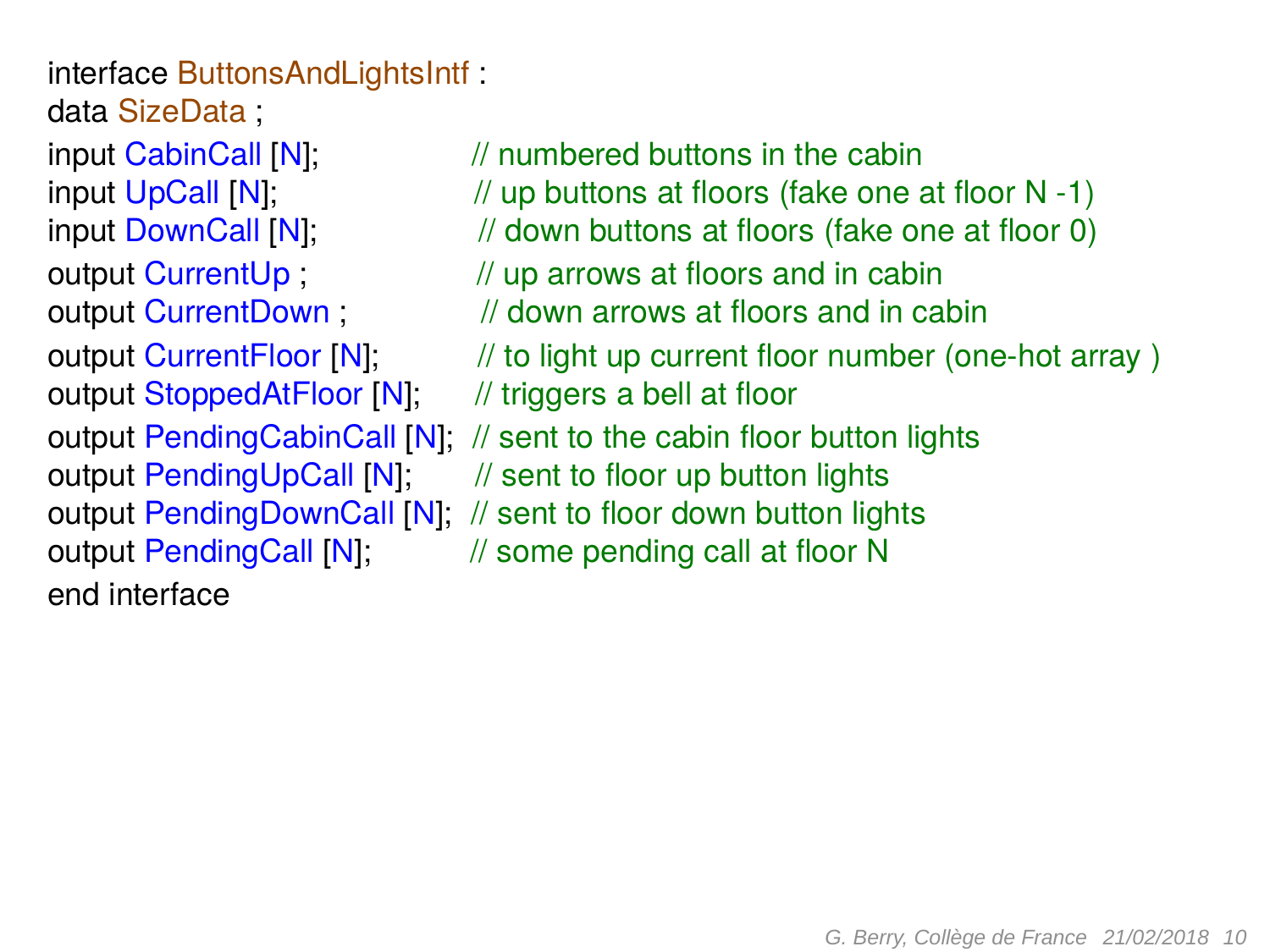

interface ButtonsAndLightsIntf :
data SizeData ;
input CabinCall [N];                 // numbered buttons in the cabin
input UpCall [N];                      // up buttons at floors (fake one at floor N -1)
input DownCall [N];                  // down buttons at floors (fake one at floor 0)
output CurrentUp ;                   // up arrows at floors and in cabin
output CurrentDown ;               // down arrows at floors and in cabin
output CurrentFloor [N];           // to light up current floor number (one-hot array )
output StoppedAtFloor [N];      // triggers a bell at floor
output PendingCabinCall [N];  // sent to the cabin floor button lights
output PendingUpCall [N];       // sent to floor up button lights
output PendingDownCall [N];  // sent to floor down button lights
output PendingCall [N];           // some pending call at floor N
end interface
G. Berry, Collège de France
10
21/02/2018